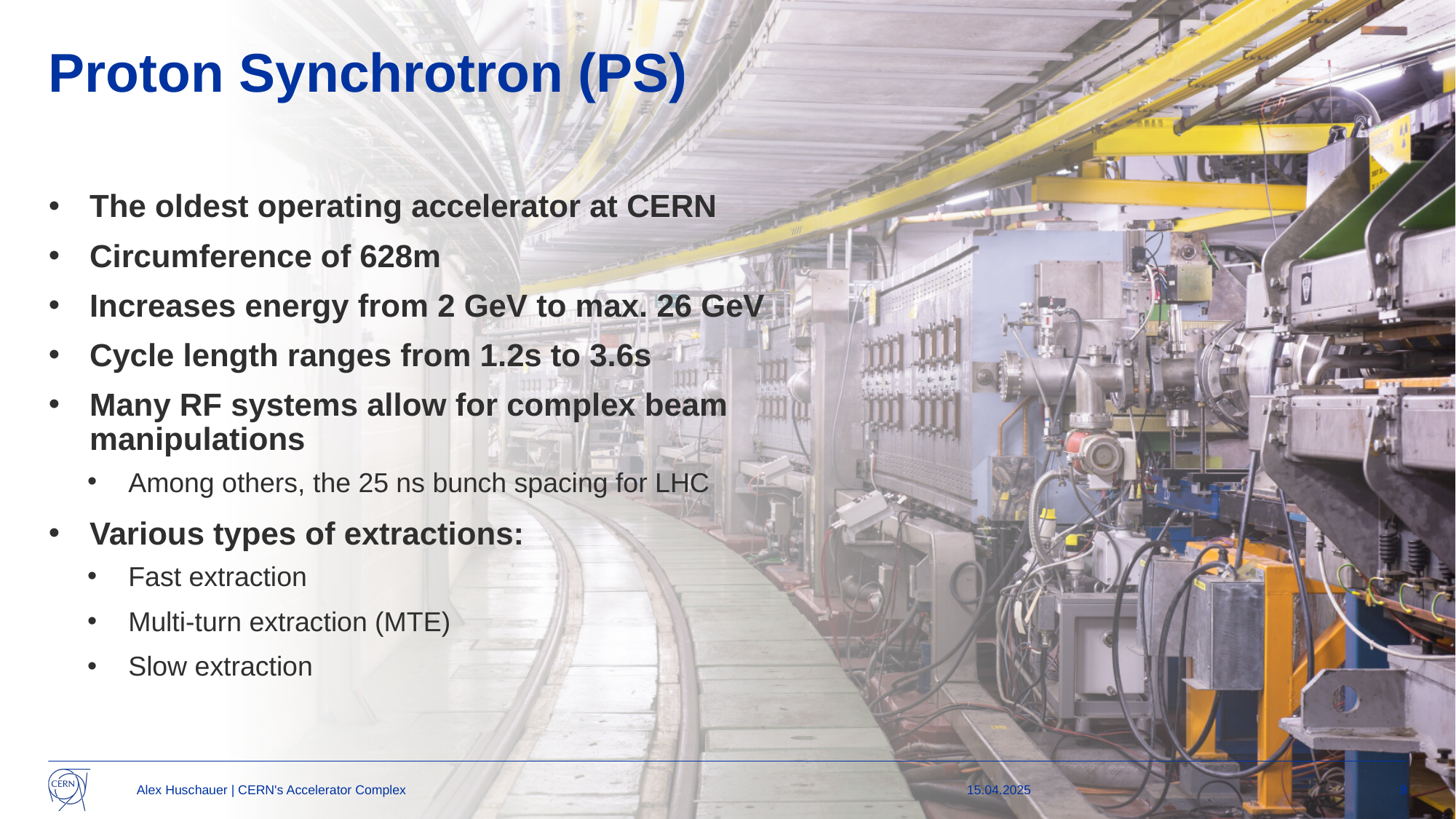

# Proton Synchrotron (PS)
The oldest operating accelerator at CERN
Circumference of 628m
Increases energy from 2 GeV to max. 26 GeV
Cycle length ranges from 1.2s to 3.6s
Many RF systems allow for complex beam manipulations
Among others, the 25 ns bunch spacing for LHC
Various types of extractions:
Fast extraction
Multi-turn extraction (MTE)
Slow extraction

Alex Huschauer | CERN's Accelerator Complex
15.04.2025
9